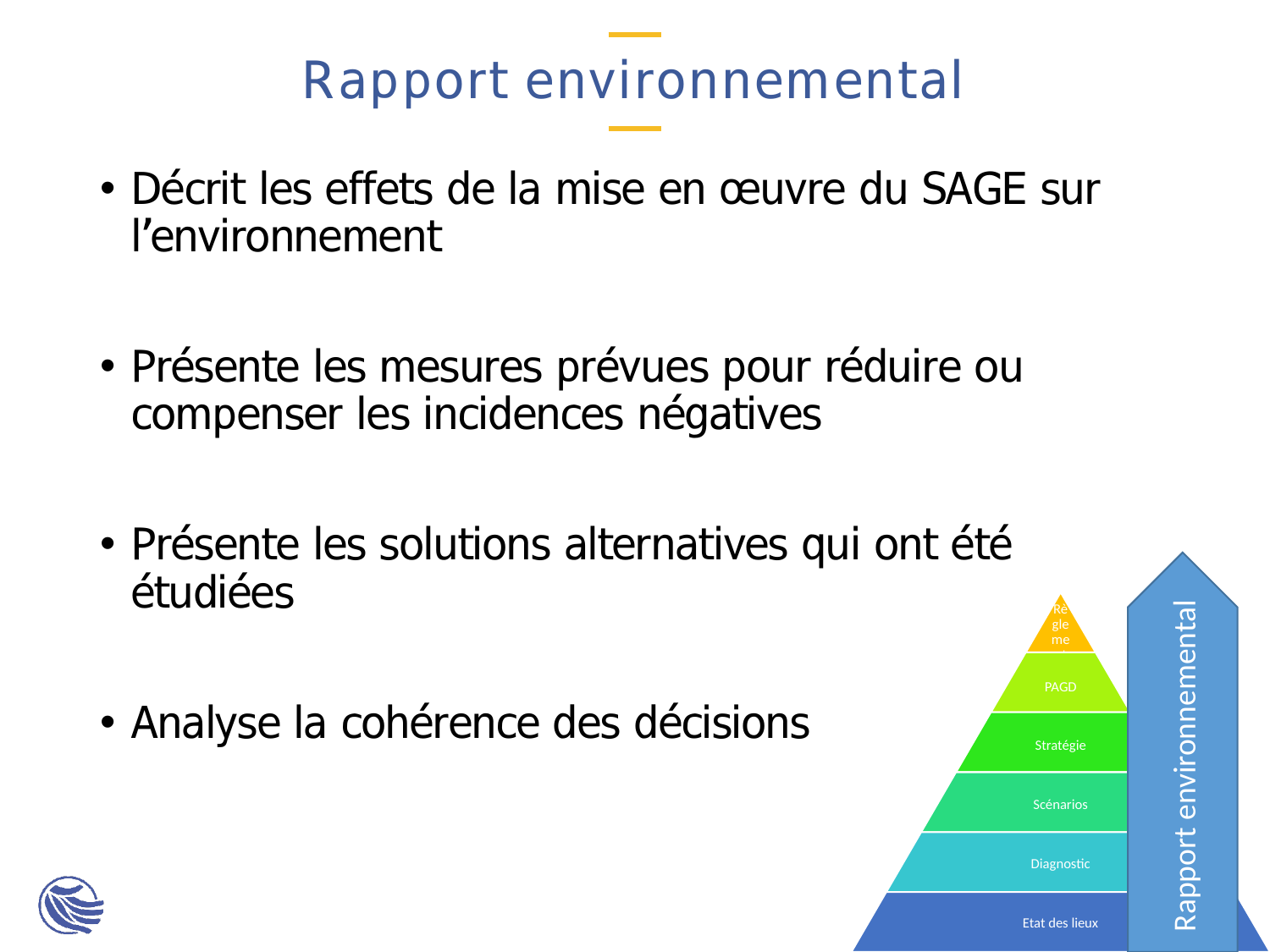

# Rapport environnemental
Décrit les effets de la mise en œuvre du SAGE sur l’environnement

Présente les mesures prévues pour réduire ou compenser les incidences négatives

Présente les solutions alternatives qui ont été étudiées

Analyse la cohérence des décisions
Règlement
PAGD
Stratégie
Scénarios
Diagnostic
Etat des lieux
Rapport environnemental